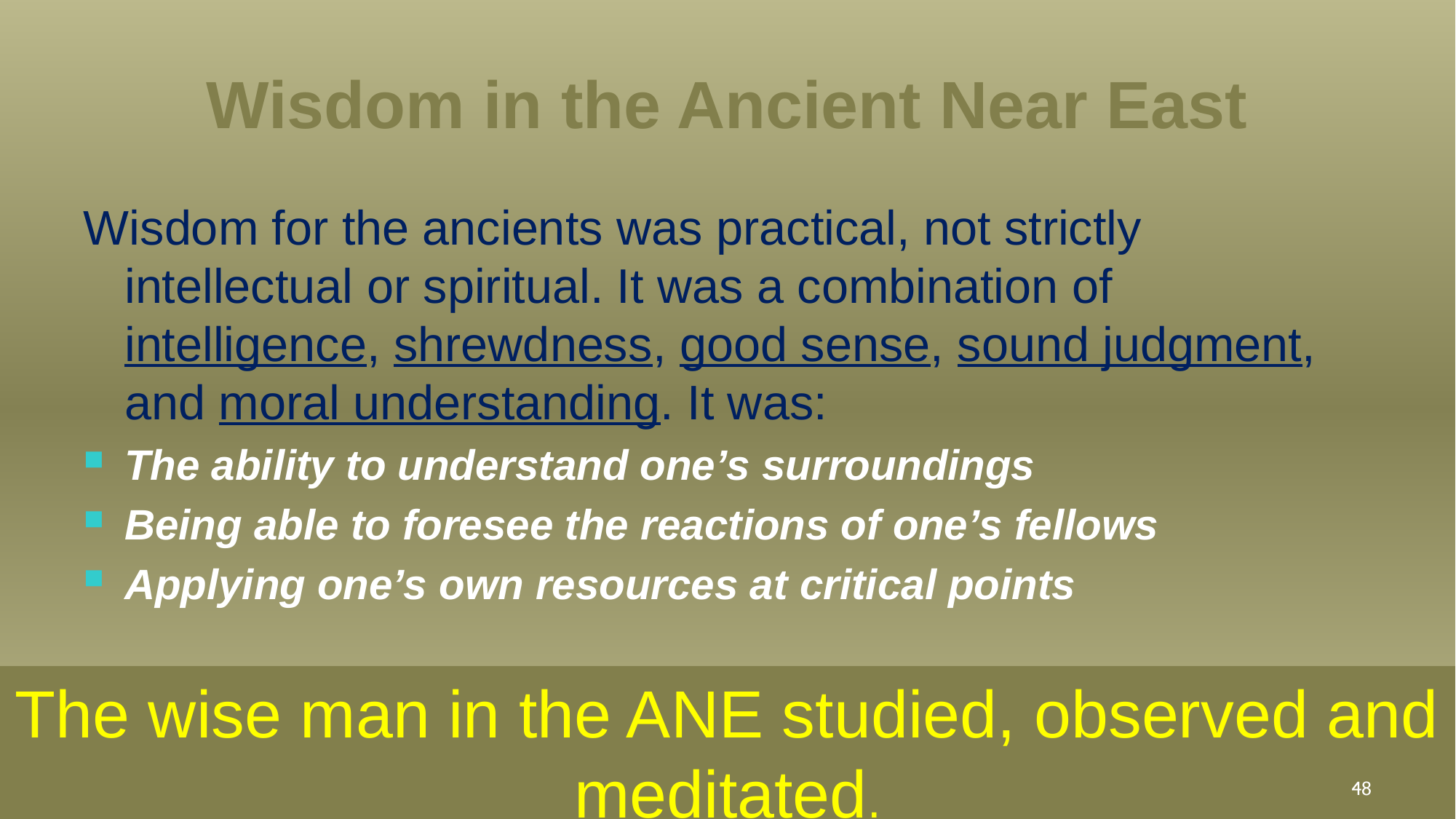

# Wisdom in the Ancient Near East
Wisdom for the ancients was practical, not strictly intellectual or spiritual. It was a combination of intelligence, shrewdness, good sense, sound judgment, and moral understanding. It was:
The ability to understand one’s surroundings
Being able to foresee the reactions of one’s fellows
Applying one’s own resources at critical points
The wise man in the ANE studied, observed and meditated.
48